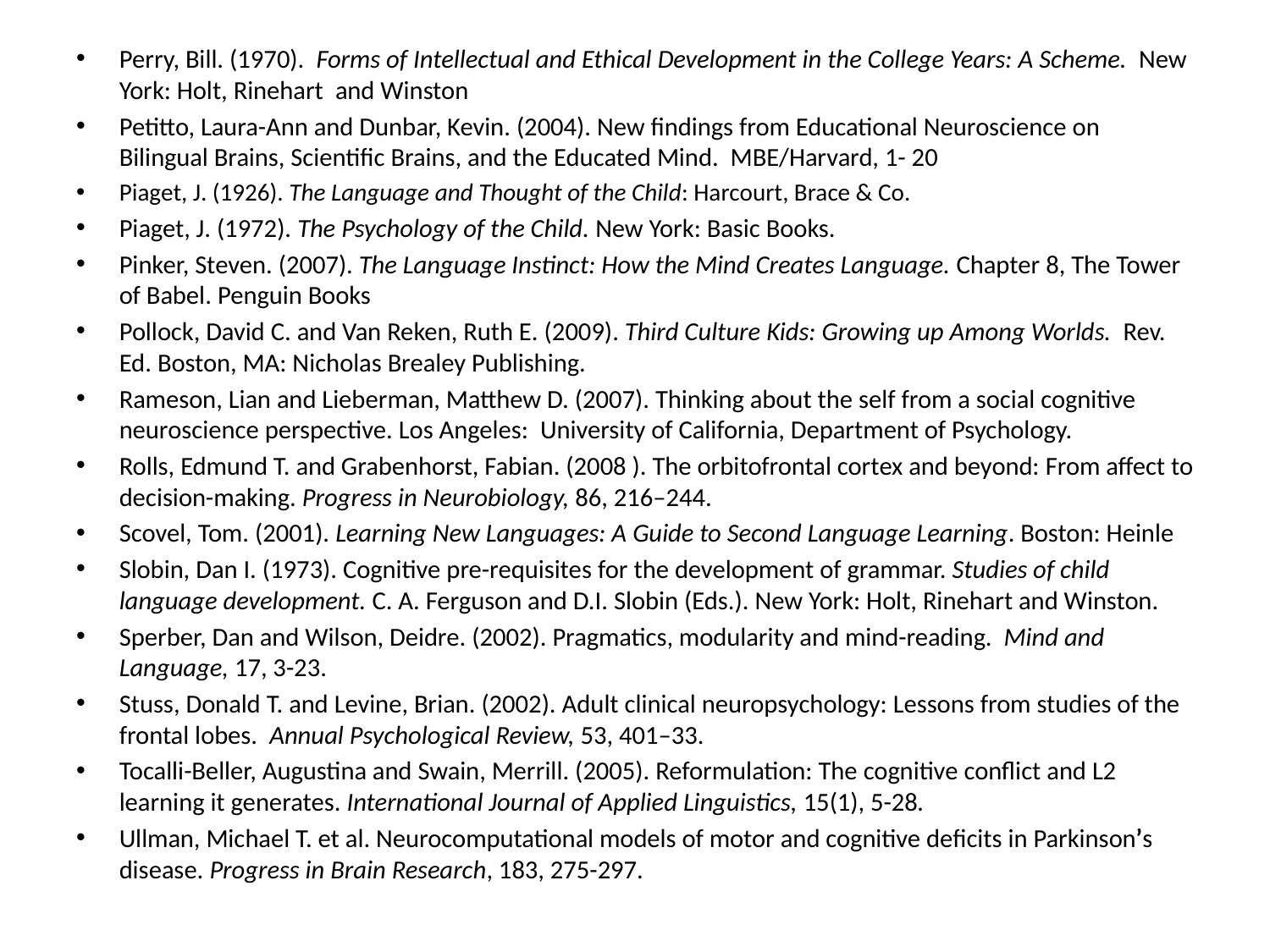

Perry, Bill. (1970).  Forms of Intellectual and Ethical Development in the College Years: A Scheme.  New York: Holt, Rinehart  and Winston
Petitto, Laura-Ann and Dunbar, Kevin. (2004). New findings from Educational Neuroscience on Bilingual Brains, Scientific Brains, and the Educated Mind.  MBE/Harvard, 1- 20
Piaget, J. (1926). The Language and Thought of the Child: Harcourt, Brace & Co.
Piaget, J. (1972). The Psychology of the Child. New York: Basic Books.
Pinker, Steven. (2007). The Language Instinct: How the Mind Creates Language. Chapter 8, The Tower of Babel. Penguin Books
Pollock, David C. and Van Reken, Ruth E. (2009). Third Culture Kids: Growing up Among Worlds.  Rev. Ed. Boston, MA: Nicholas Brealey Publishing.
Rameson, Lian and Lieberman, Matthew D. (2007). Thinking about the self from a social cognitive  neuroscience perspective. Los Angeles:  University of California, Department of Psychology.
Rolls, Edmund T. and Grabenhorst, Fabian. (2008 ). The orbitofrontal cortex and beyond: From affect to decision-making. Progress in Neurobiology, 86, 216–244.
Scovel, Tom. (2001). Learning New Languages: A Guide to Second Language Learning. Boston: Heinle
Slobin, Dan I. (1973). Cognitive pre-requisites for the development of grammar. Studies of child  language development. C. A. Ferguson and D.I. Slobin (Eds.). New York: Holt, Rinehart and Winston.
Sperber, Dan and Wilson, Deidre. (2002). Pragmatics, modularity and mind-reading.  Mind and Language, 17, 3-23.
Stuss, Donald T. and Levine, Brian. (2002). Adult clinical neuropsychology: Lessons from studies of the frontal lobes.  Annual Psychological Review, 53, 401–33.
Tocalli-Beller, Augustina and Swain, Merrill. (2005). Reformulation: The cognitive conflict and L2 learning it generates. International Journal of Applied Linguistics, 15(1), 5-28.
Ullman, Michael T. et al. Neurocomputational models of motor and cognitive deficits in Parkinson’s disease. Progress in Brain Research, 183, 275-297.